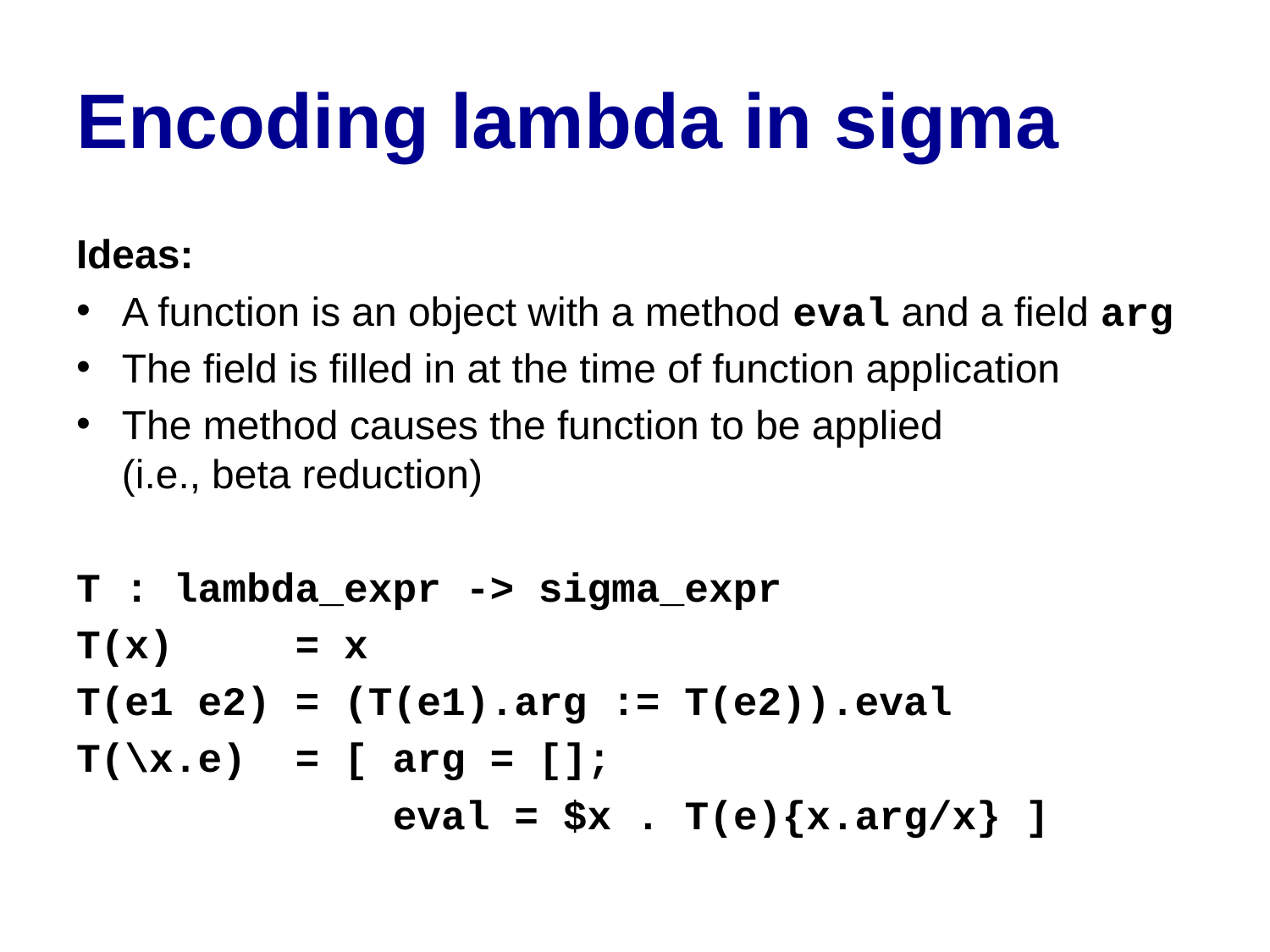

# Encoding lambda in sigma
Ideas:
A function is an object with a method eval and a field arg
The field is filled in at the time of function application
The method causes the function to be applied
(i.e., beta reduction)

T : lambda_expr -> sigma_expr
T(x)     = x
T(e1 e2) = (T(e1).arg := T(e2)).eval
T(\x.e)  = [ arg = [];
             eval = $x . T(e){x.arg/x} ]